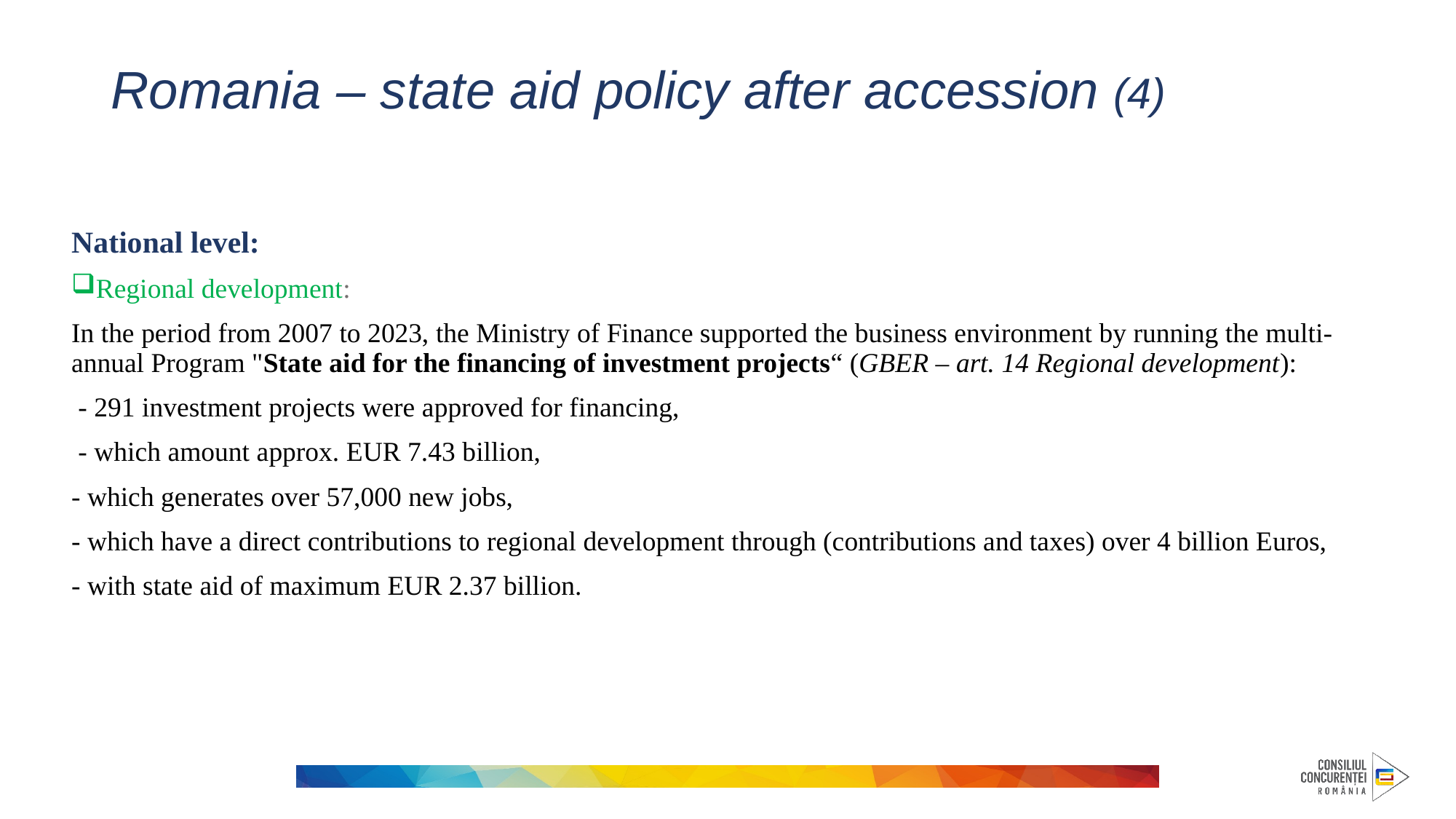

# Romania – state aid policy after accession (4)
National level:
Regional development:
In the period from 2007 to 2023, the Ministry of Finance supported the business environment by running the multi-annual Program "State aid for the financing of investment projects“ (GBER – art. 14 Regional development):
 - 291 investment projects were approved for financing,
 - which amount approx. EUR 7.43 billion,
- which generates over 57,000 new jobs,
- which have a direct contributions to regional development through (contributions and taxes) over 4 billion Euros,
- with state aid of maximum EUR 2.37 billion.